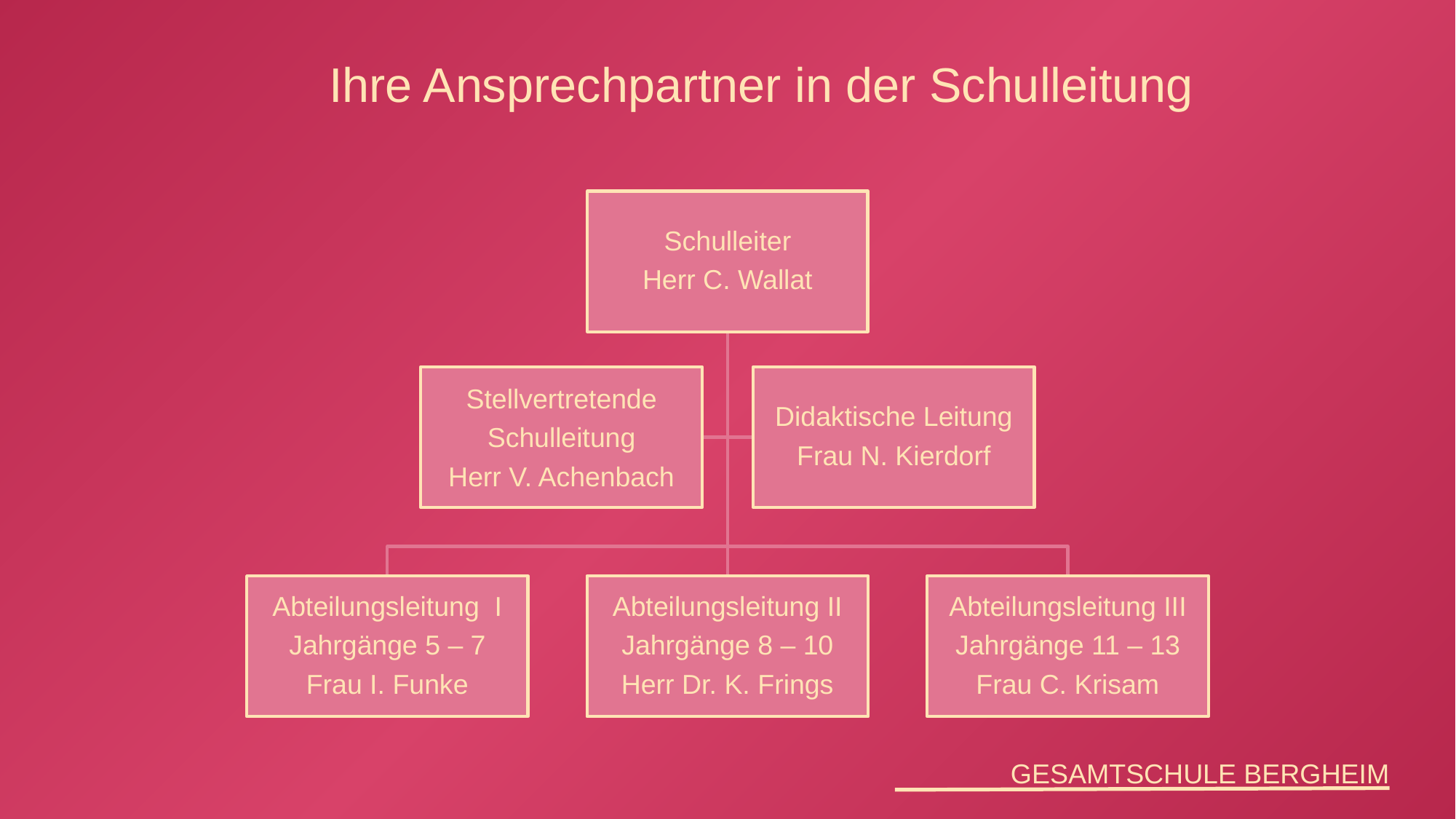

Ihre Ansprechpartner in der Schulleitung
Schulleiter
Herr C. Wallat
Abteilungsleitung  I
Jahrgänge 5 – 7
Frau I. Funke
Abteilungsleitung II
Jahrgänge 8 – 10
Herr Dr. K. Frings
Abteilungsleitung III
Jahrgänge 11 – 13
Frau C. Krisam

Stellvertretende
Schulleitung
Herr V. Achenbach

Didaktische Leitung
Frau N. Kierdorf